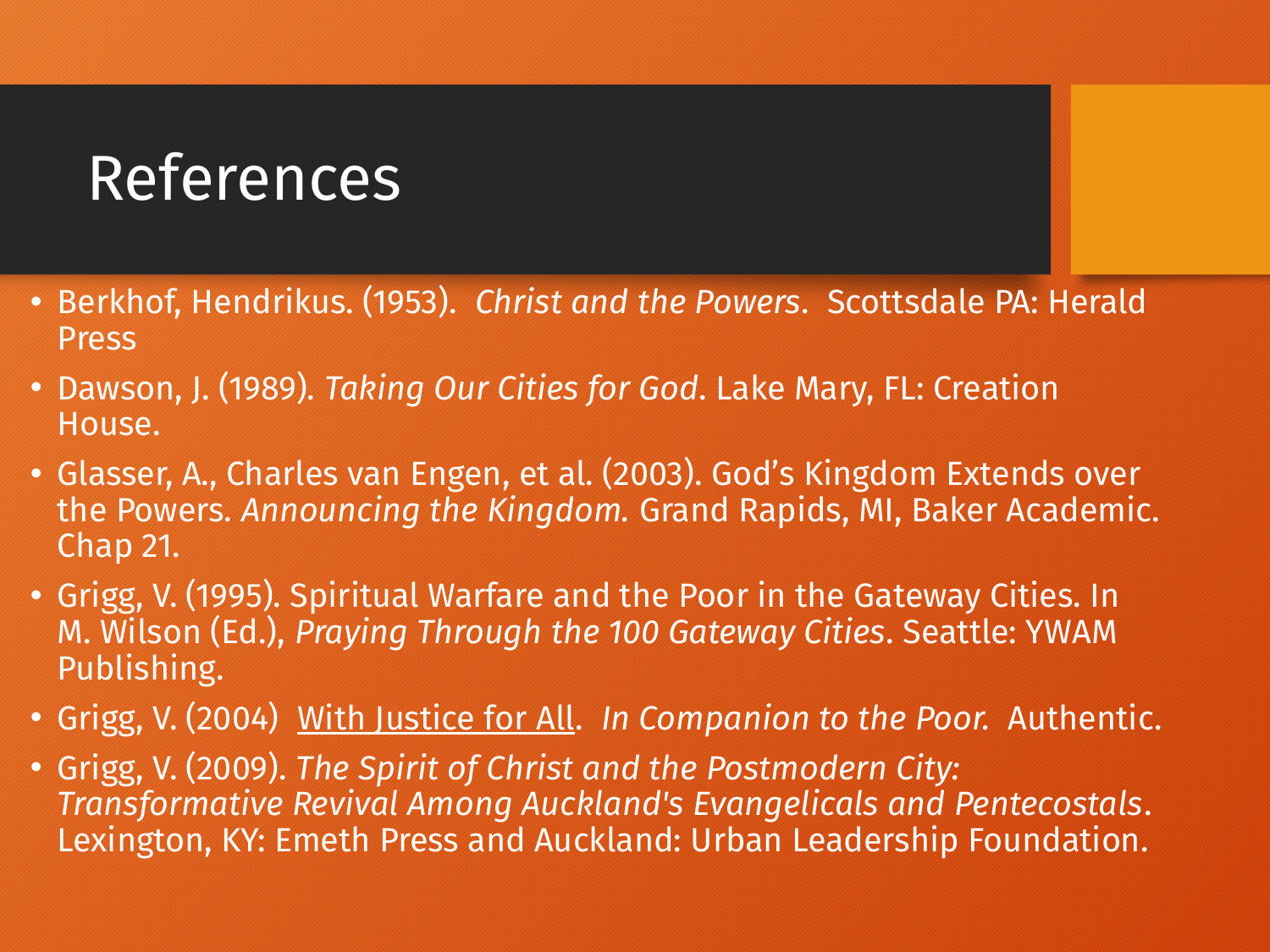

# References
Berkhof, Hendrikus. (1953).  Christ and the Powers.  Scottsdale PA: Herald Press
Dawson, J. (1989). Taking Our Cities for God. Lake Mary, FL: Creation House.
Glasser, A., Charles van Engen, et al. (2003). God’s Kingdom Extends over the Powers. Announcing the Kingdom. Grand Rapids, MI, Baker Academic. Chap 21.
Grigg, V. (1995). Spiritual Warfare and the Poor in the Gateway Cities. In M. Wilson (Ed.), Praying Through the 100 Gateway Cities. Seattle: YWAM Publishing.
Grigg, V. (2004)  With Justice for All.  In Companion to the Poor.  Authentic.
Grigg, V. (2009). The Spirit of Christ and the Postmodern City: Transformative Revival Among Auckland's Evangelicals and Pentecostals. Lexington, KY: Emeth Press and Auckland: Urban Leadership Foundation.